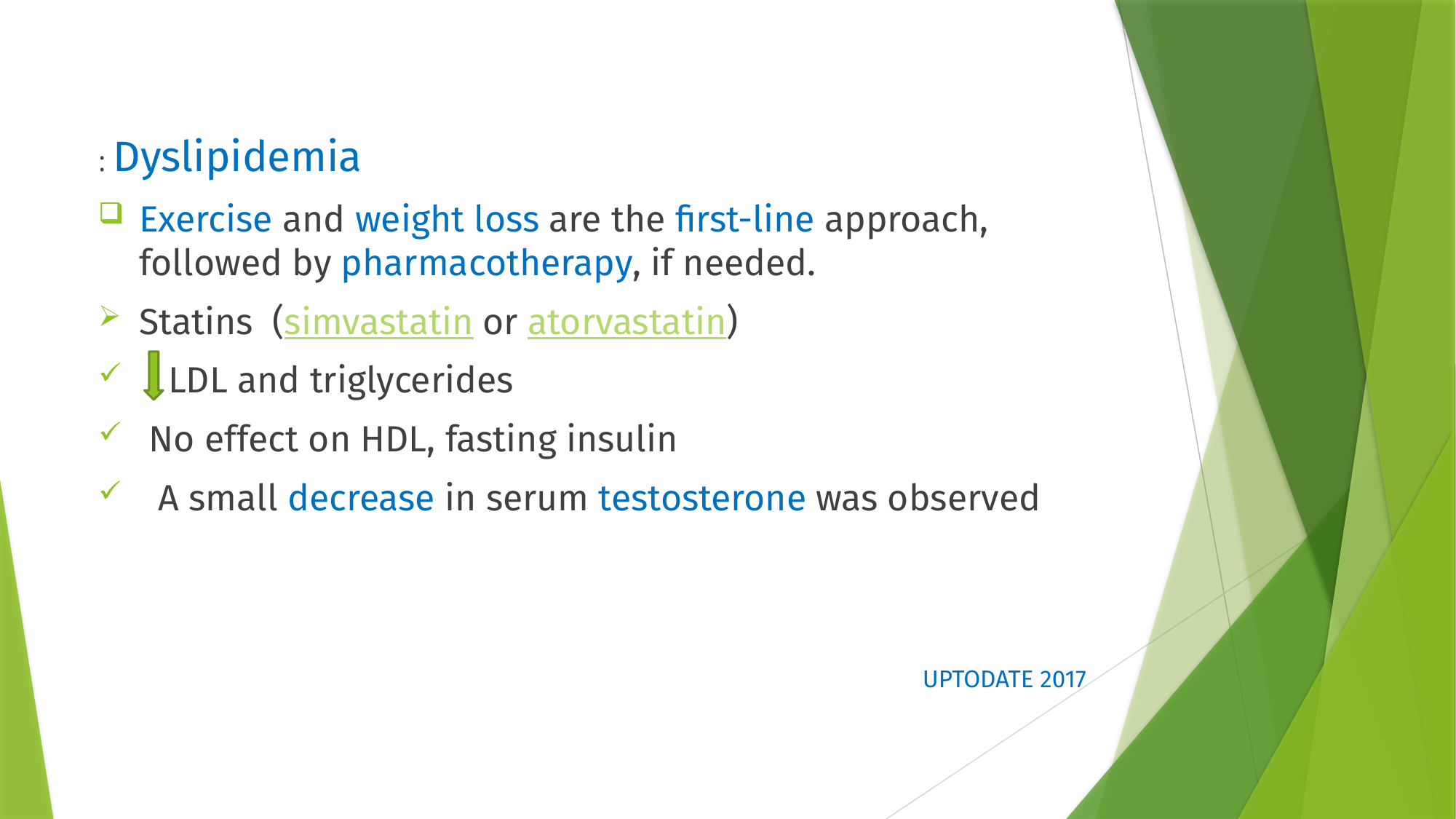

Dyslipidemia :
Exercise and weight loss are the first-line approach, followed by pharmacotherapy, if needed.
Statins  (simvastatin or atorvastatin)
   LDL and triglycerides
 No effect on HDL, fasting insulin
  A small decrease in serum testosterone was observed

UPTODATE 2017